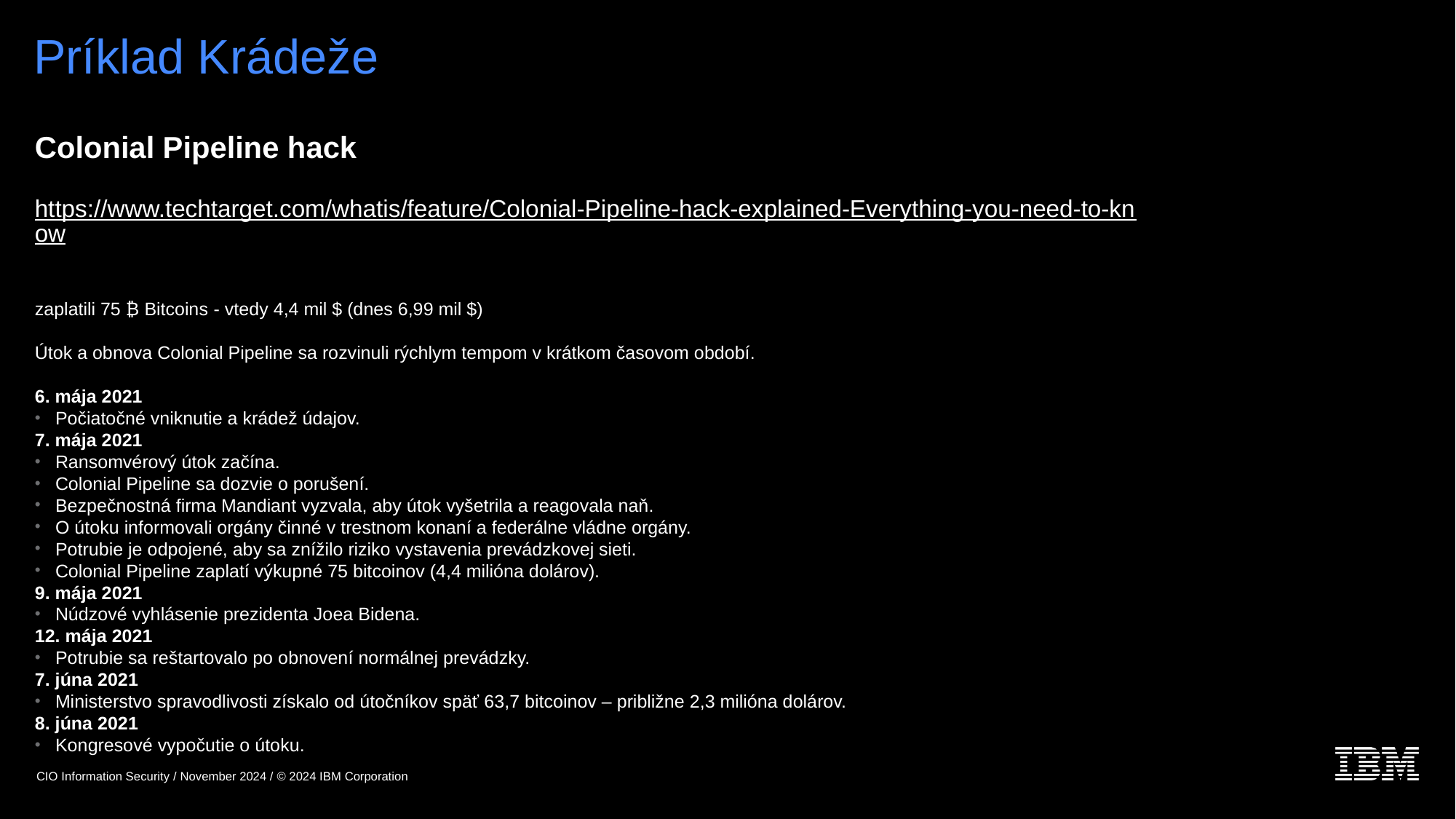

# Príklad Krádeže
Colonial Pipeline hack

https://www.techtarget.com/whatis/feature/Colonial-Pipeline-hack-explained-Everything-you-need-to-know

zaplatili 75 ₿ Bitcoins - vtedy 4,4 mil $ (dnes 6,99 mil $)

Útok a obnova Colonial Pipeline sa rozvinuli rýchlym tempom v krátkom časovom období.

6. mája 2021
Počiatočné vniknutie a krádež údajov.
7. mája 2021
Ransomvérový útok začína.
Colonial Pipeline sa dozvie o porušení.
Bezpečnostná firma Mandiant vyzvala, aby útok vyšetrila a reagovala naň.
O útoku informovali orgány činné v trestnom konaní a federálne vládne orgány.
Potrubie je odpojené, aby sa znížilo riziko vystavenia prevádzkovej sieti.
Colonial Pipeline zaplatí výkupné 75 bitcoinov (4,4 milióna dolárov).
9. mája 2021
Núdzové vyhlásenie prezidenta Joea Bidena.
12. mája 2021
Potrubie sa reštartovalo po obnovení normálnej prevádzky.
7. júna 2021
Ministerstvo spravodlivosti získalo od útočníkov späť 63,7 bitcoinov – približne 2,3 milióna dolárov.
8. júna 2021
Kongresové vypočutie o útoku.

CIO Information Security / November 2024 / © 2024 IBM Corporation